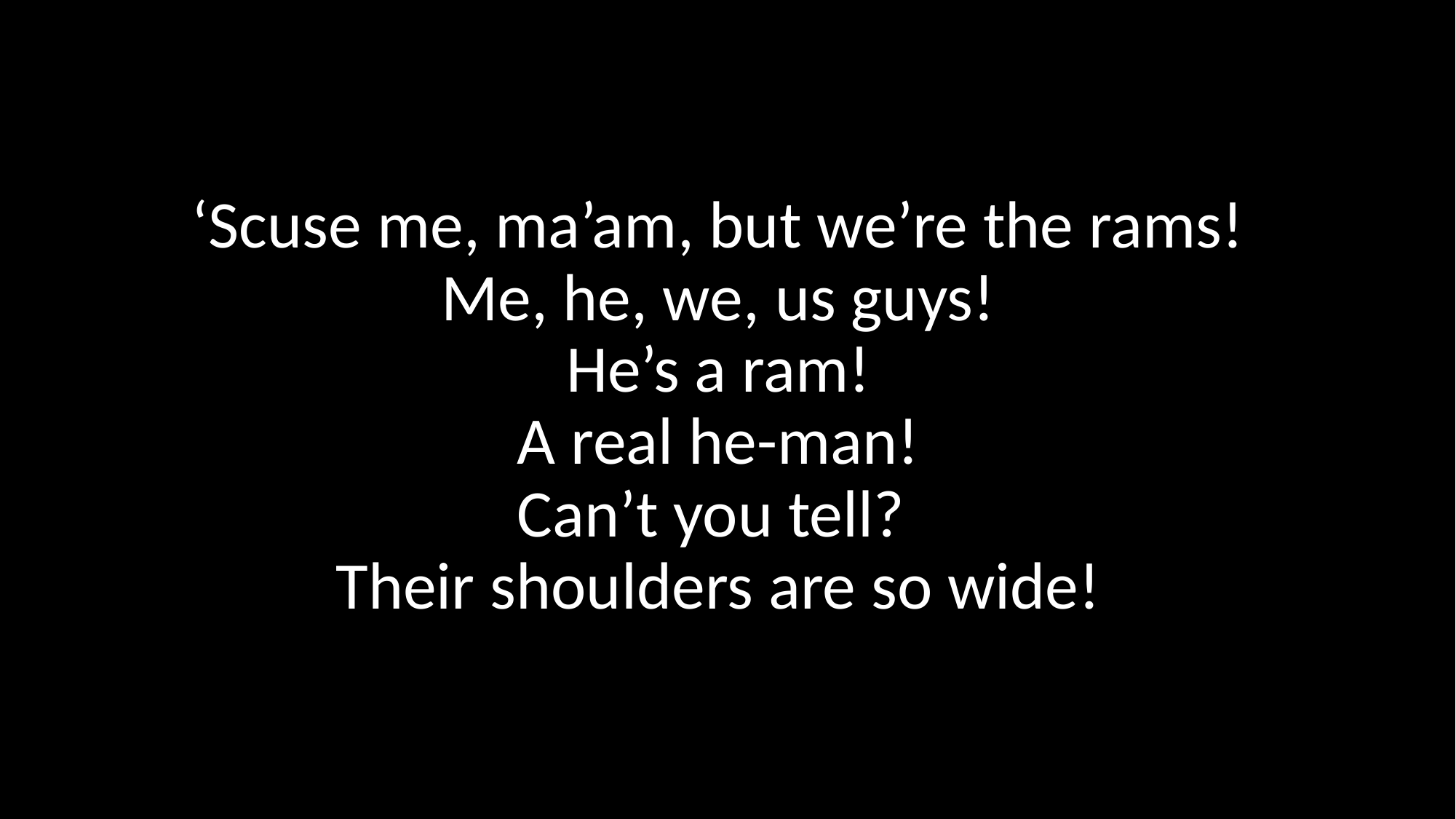

# ‘Scuse me, ma’am, but we’re the rams! Me, he, we, us guys! He’s a ram! A real he-man! Can’t you tell? Their shoulders are so wide!